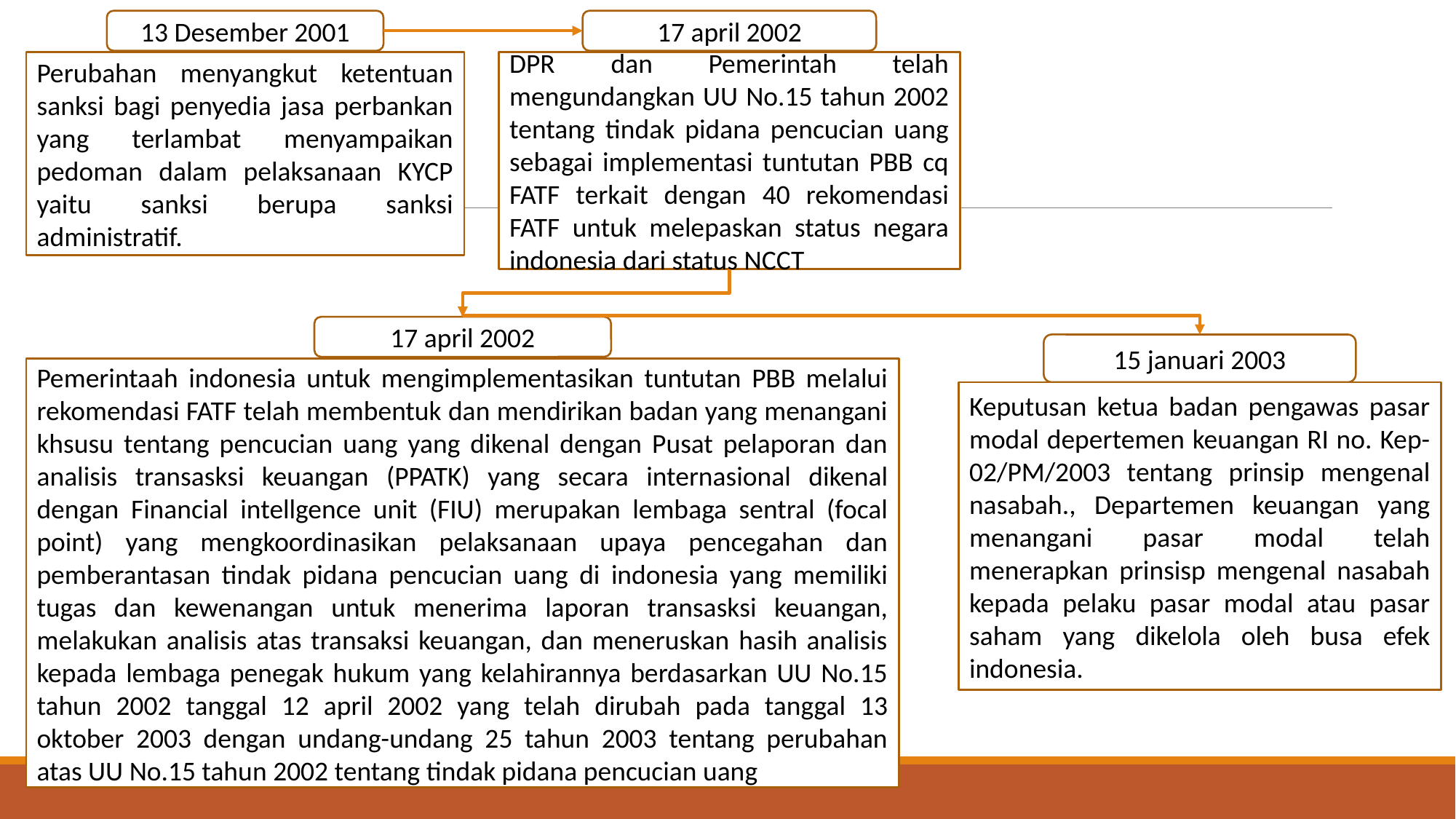

13 Desember 2001
17 april 2002
Perubahan menyangkut ketentuan sanksi bagi penyedia jasa perbankan yang terlambat menyampaikan pedoman dalam pelaksanaan KYCP yaitu sanksi berupa sanksi administratif.
DPR dan Pemerintah telah mengundangkan UU No.15 tahun 2002 tentang tindak pidana pencucian uang sebagai implementasi tuntutan PBB cq FATF terkait dengan 40 rekomendasi FATF untuk melepaskan status negara indonesia dari status NCCT
17 april 2002
15 januari 2003
Pemerintaah indonesia untuk mengimplementasikan tuntutan PBB melalui rekomendasi FATF telah membentuk dan mendirikan badan yang menangani khsusu tentang pencucian uang yang dikenal dengan Pusat pelaporan dan analisis transasksi keuangan (PPATK) yang secara internasional dikenal dengan Financial intellgence unit (FIU) merupakan lembaga sentral (focal point) yang mengkoordinasikan pelaksanaan upaya pencegahan dan pemberantasan tindak pidana pencucian uang di indonesia yang memiliki tugas dan kewenangan untuk menerima laporan transasksi keuangan, melakukan analisis atas transaksi keuangan, dan meneruskan hasih analisis kepada lembaga penegak hukum yang kelahirannya berdasarkan UU No.15 tahun 2002 tanggal 12 april 2002 yang telah dirubah pada tanggal 13 oktober 2003 dengan undang-undang 25 tahun 2003 tentang perubahan atas UU No.15 tahun 2002 tentang tindak pidana pencucian uang
Keputusan ketua badan pengawas pasar modal depertemen keuangan RI no. Kep-02/PM/2003 tentang prinsip mengenal nasabah., Departemen keuangan yang menangani pasar modal telah menerapkan prinsisp mengenal nasabah kepada pelaku pasar modal atau pasar saham yang dikelola oleh busa efek indonesia.